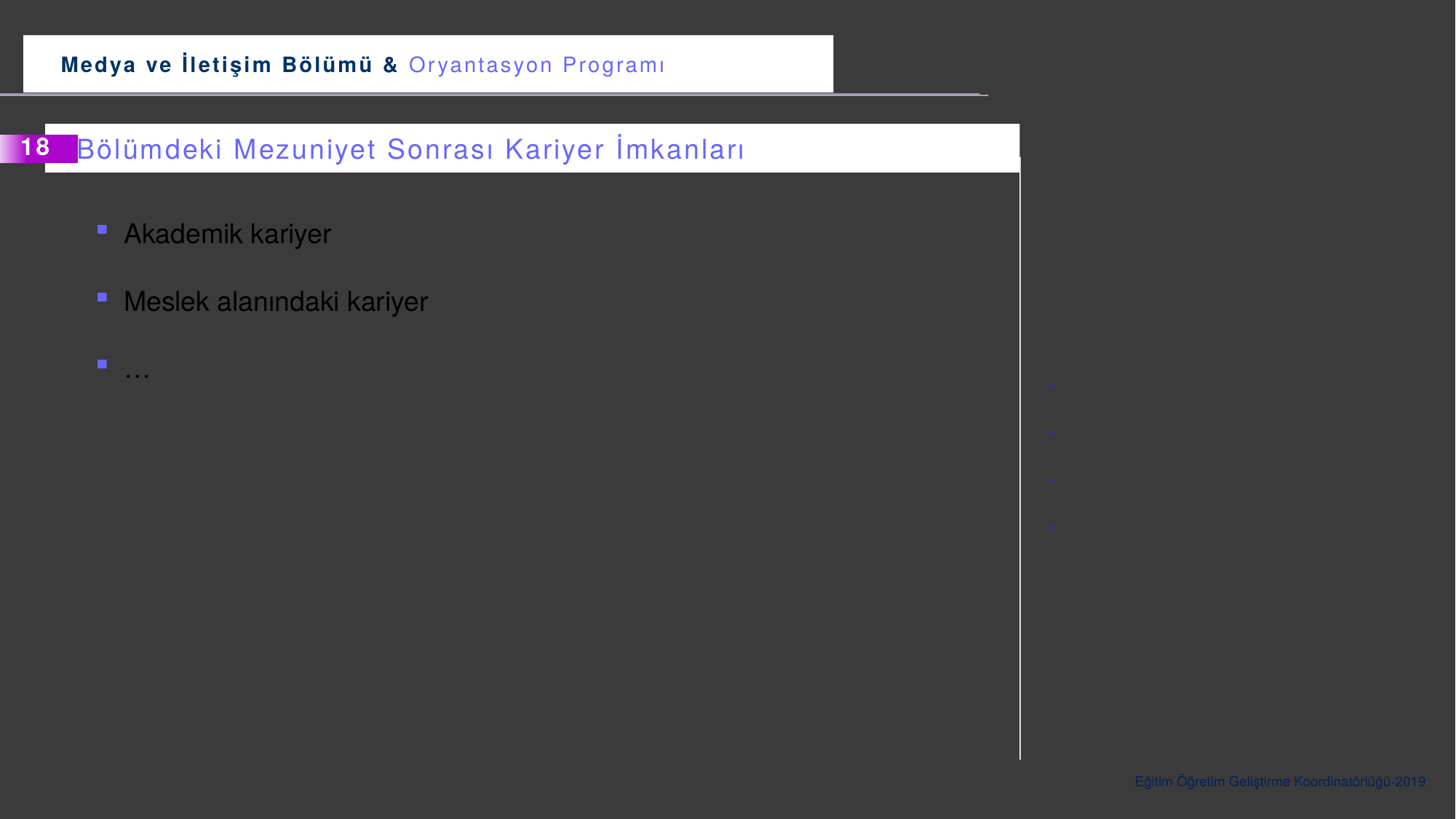

Medya ve İletişim Bölümü & Oryantasyon Programı

Bölümdeki Mezuniyet Sonrası Kariyer İmkanları
18

Akademik kariyer
Meslek alanındaki kariyer
…

Eğitim Öğretim Geliştirme Koordinatörlüğü-2019